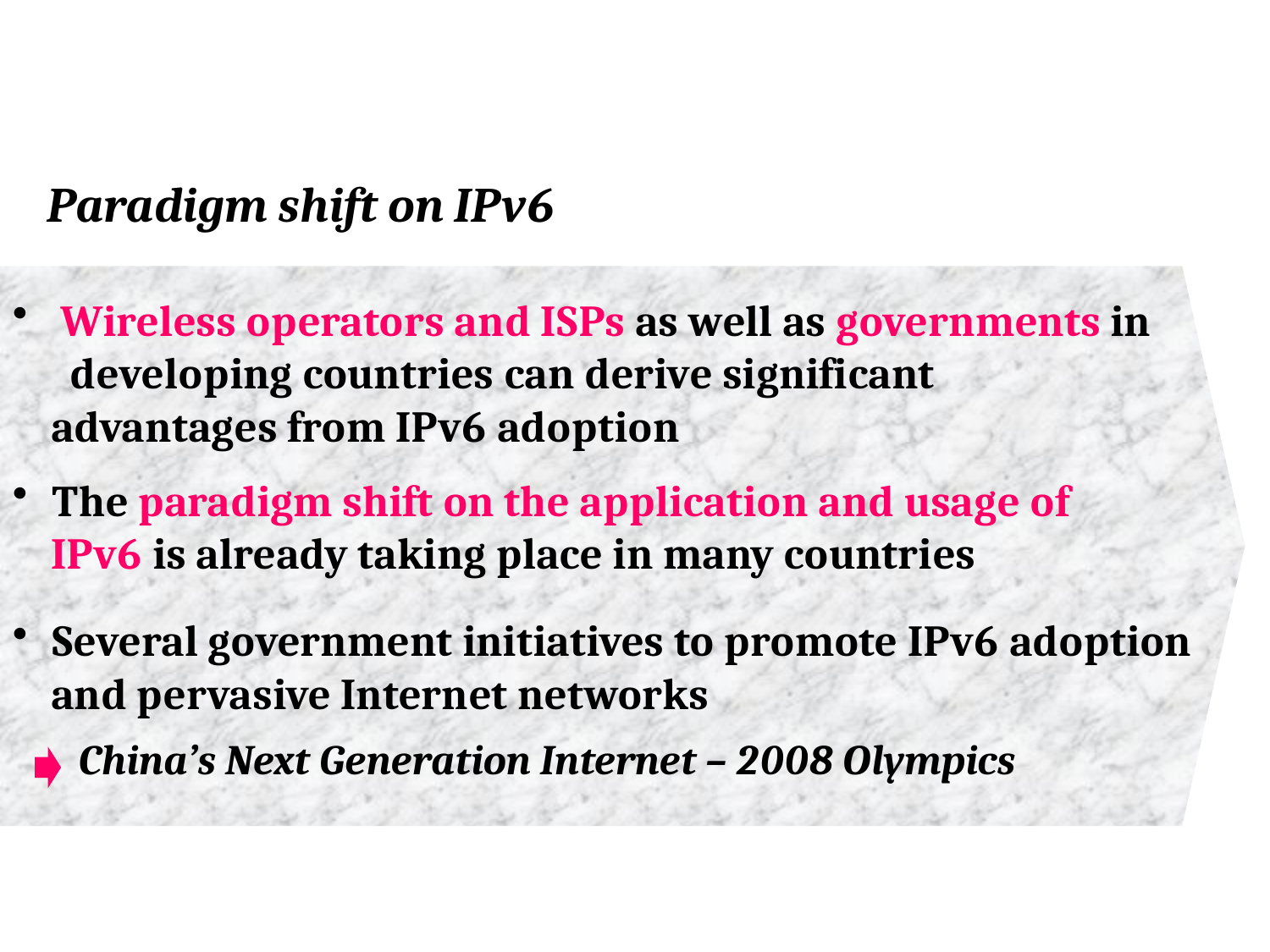

Paradigm shift on IPv6

 Wireless operators and ISPs as well as governments in   developing countries can derive significant advantages from IPv6 adoption

The paradigm shift on the application and usage of IPv6 is already taking place in many countries
Several government initiatives to promote IPv6 adoption and pervasive Internet networks
China’s Next Generation Internet – 2008 Olympics